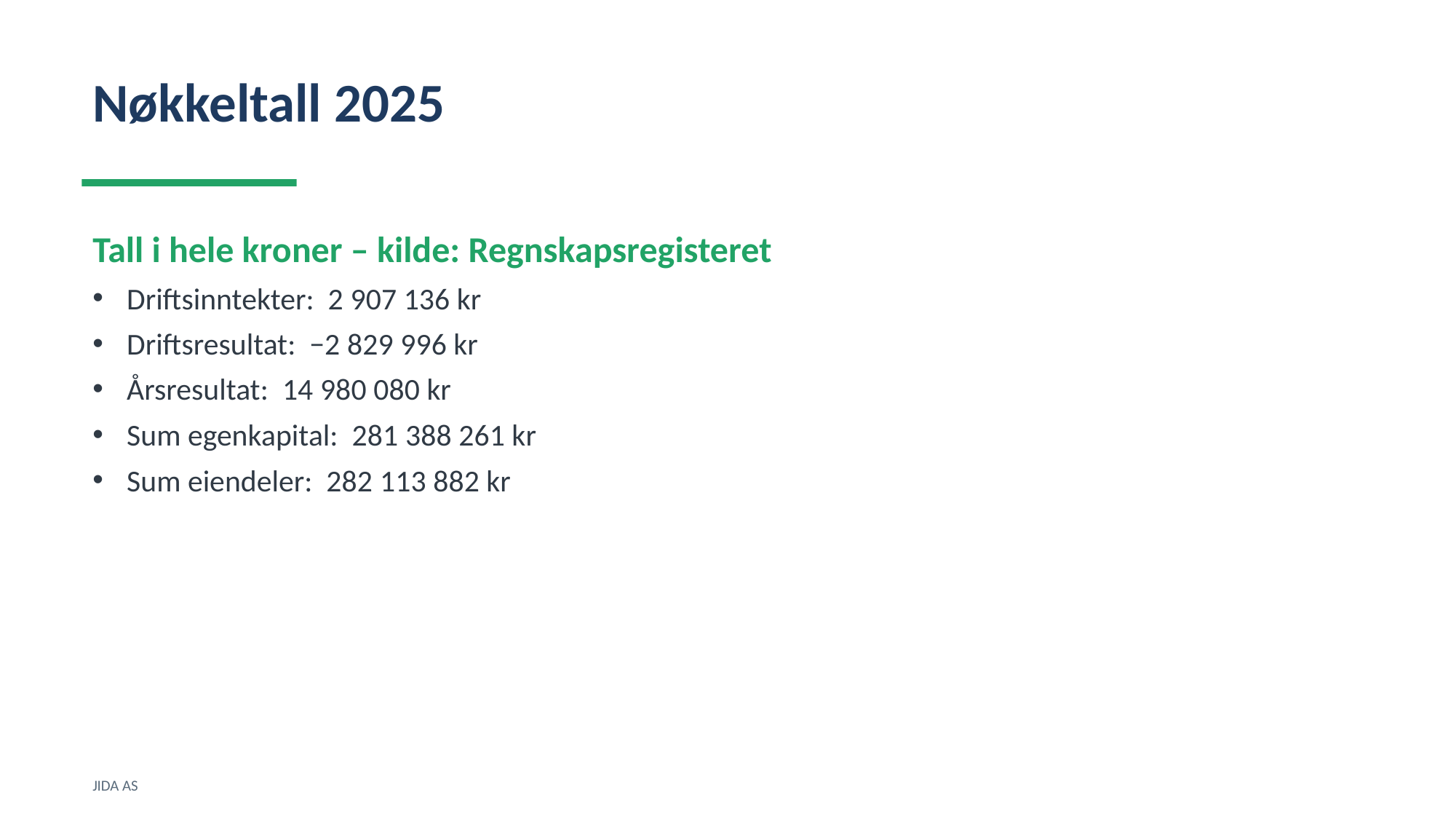

Nøkkeltall 2025

Tall i hele kroner – kilde: Regnskapsregisteret
Driftsinntekter:  2 907 136 kr
Driftsresultat:  −2 829 996 kr
Årsresultat:  14 980 080 kr
Sum egenkapital:  281 388 261 kr
Sum eiendeler:  282 113 882 kr
JIDA AS